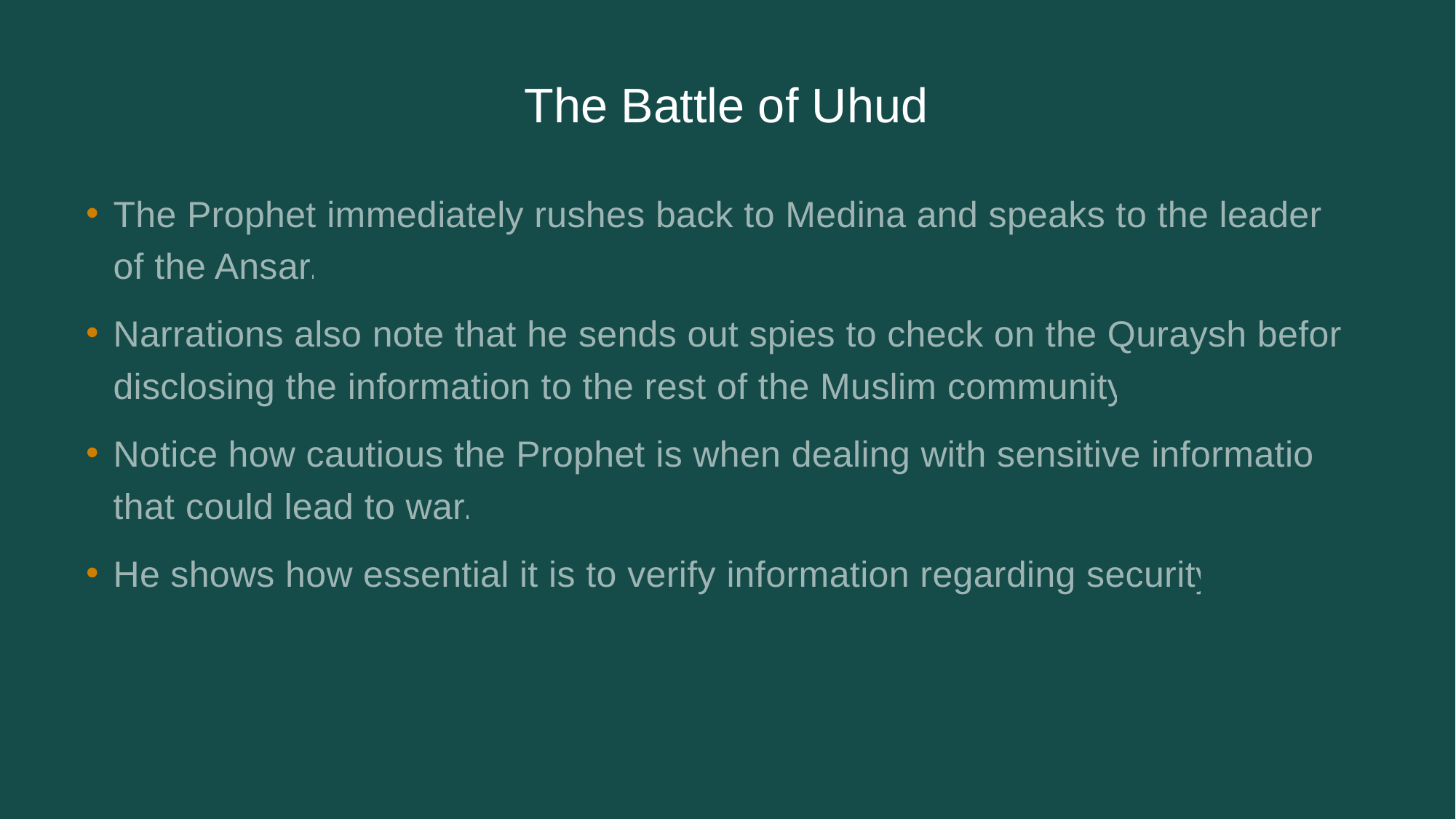

# The Battle of Uhud
The Prophet immediately rushes back to Medina and speaks to the leaders of the Ansar.
Narrations also note that he sends out spies to check on the Quraysh before disclosing the information to the rest of the Muslim community.
Notice how cautious the Prophet is when dealing with sensitive information that could lead to war.
He shows how essential it is to verify information regarding security.